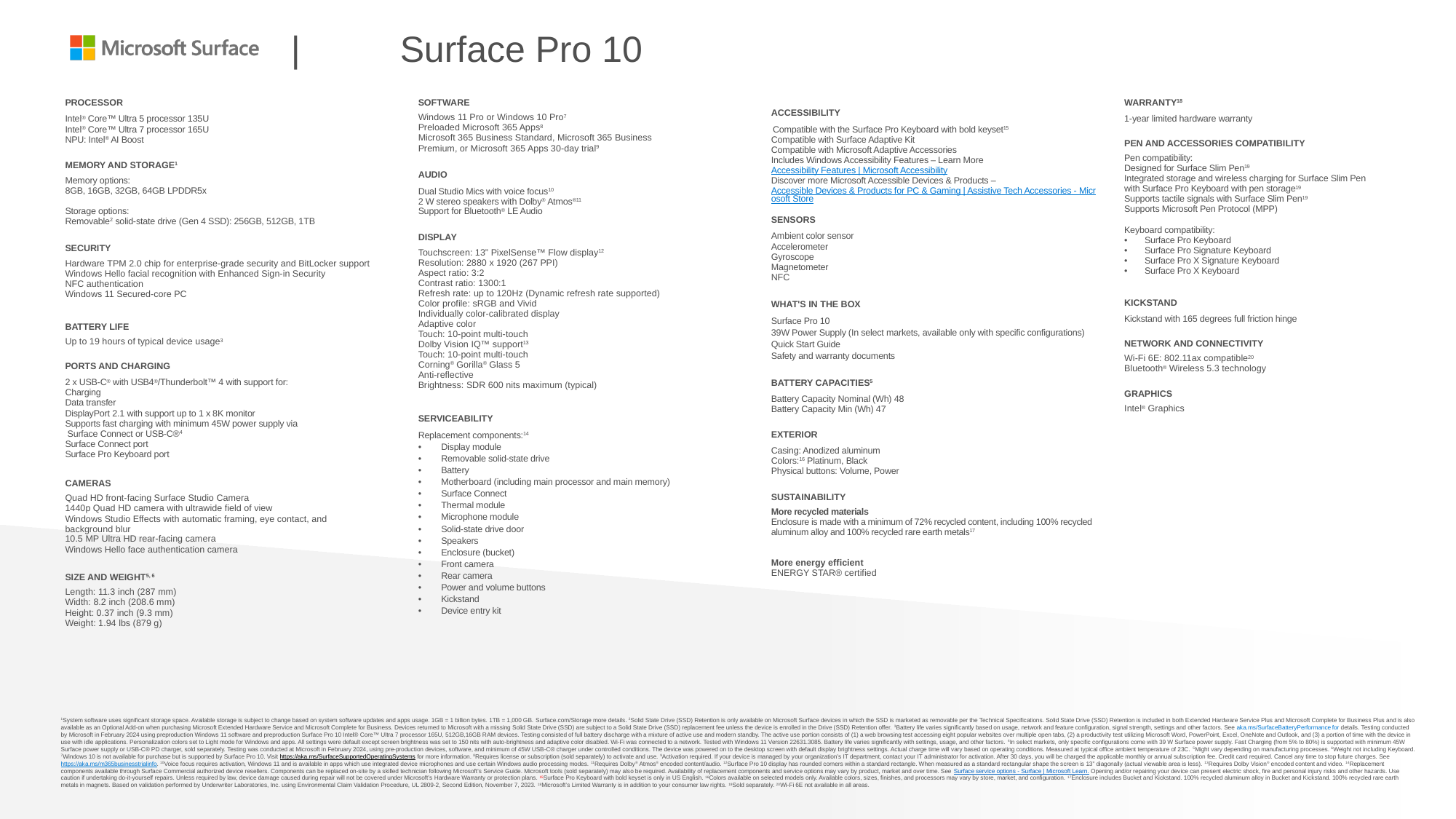

|	Surface Pro 10
| WARRANTY18 1-year limited hardware warranty |
| --- |
| PEN AND ACCESSORIES COMPATIBILITY Pen compatibility: Designed for Surface Slim Pen19 Integrated storage and wireless charging for Surface Slim Pen with Surface Pro Keyboard with pen storage19 Supports tactile signals with Surface Slim Pen19 Supports Microsoft Pen Protocol (MPP) Keyboard compatibility: Surface Pro Keyboard  Surface Pro Signature Keyboard  Surface Pro X Signature Keyboard  Surface Pro X Keyboard |
| KICKSTAND Kickstand with 165 degrees full friction hinge |
| NETWORK AND CONNECTIVITY Wi-Fi 6E: 802.11ax compatible20 Bluetooth® Wireless 5.3 technology |
| GRAPHICS Intel® Graphics |
| PROCESSOR Intel® Core™ Ultra 5 processor 135U Intel® Core™ Ultra 7 processor 165U NPU: Intel® AI Boost |
| --- |
| MEMORY AND STORAGE1 Memory options: 8GB, 16GB, 32GB, 64GB LPDDR5x Storage options: Removable2 solid-state drive (Gen 4 SSD): 256GB, 512GB, 1TB |
| SECURITY Hardware TPM 2.0 chip for enterprise-grade security and BitLocker support Windows Hello facial recognition with Enhanced Sign-in Security NFC authentication Windows 11 Secured-core PC |
| BATTERY LIFE Up to 19 hours of typical device usage3 |
| PORTS AND CHARGING 2 x USB-C® with USB4®/Thunderbolt™ 4 with support for: Charging Data transfer DisplayPort 2.1 with support up to 1 x 8K monitor Supports fast charging with minimum 45W power supply via Surface Connect or USB-C®4 Surface Connect port Surface Pro Keyboard port |
| CAMERAS Quad HD front-facing Surface Studio Camera 1440p Quad HD camera with ultrawide field of view Windows Studio Effects with automatic framing, eye contact, and background blur 10.5 MP Ultra HD rear-facing camera  Windows Hello face authentication camera |
| SIZE AND WEIGHT5, 6 Length: 11.3 inch (287 mm)  Width: 8.2 inch (208.6 mm) Height: 0.37 inch (9.3 mm) Weight: 1.94 lbs (879 g) |
| SOFTWARE Windows 11 Pro or Windows 10 Pro7 Preloaded Microsoft 365 Apps8 Microsoft 365 Business Standard, Microsoft 365 Business Premium, or Microsoft 365 Apps 30-day trial9 |
| --- |
| AUDIO Dual Studio Mics with voice focus10 2 W stereo speakers with Dolby® Atmos®11 Support for Bluetooth® LE Audio |
| DISPLAY Touchscreen: 13” PixelSense™ Flow display12 Resolution: 2880 x 1920 (267 PPI)  Aspect ratio: 3:2 Contrast ratio: 1300:1  Refresh rate: up to 120Hz (Dynamic refresh rate supported) Color profile: sRGB and Vivid Individually color-calibrated display Adaptive color Touch: 10-point multi-touch Dolby Vision IQ™ support13 Touch: 10-point multi-touch Corning® Gorilla® Glass 5 Anti-reflective Brightness: SDR 600 nits maximum (typical) |
| SERVICEABILITY Replacement components:14  Display module  Removable solid-state drive  Battery  Motherboard (including main processor and main memory)  Surface Connect   Thermal module  Microphone module  Solid-state drive door  Speakers  Enclosure (bucket)   Front camera  Rear camera  Power and volume buttons  Kickstand  Device entry kit |
| ACCESSIBILITY Compatible with the Surface Pro Keyboard with bold keyset15 Compatible with Surface Adaptive Kit Compatible with Microsoft Adaptive Accessories Includes Windows Accessibility Features – Learn More Accessibility Features | Microsoft Accessibility Discover more Microsoft Accessible Devices & Products – Accessible Devices & Products for PC & Gaming | Assistive Tech Accessories - Microsoft Store |
| --- |
| SENSORS Ambient color sensor Accelerometer Gyroscope Magnetometer NFC |
| WHAT'S IN THE BOX Surface Pro 10 39W Power Supply (In select markets, available only with specific configurations) Quick Start Guide Safety and warranty documents |
| BATTERY CAPACITIES5 Battery Capacity Nominal (Wh) 48 Battery Capacity Min (Wh) 47 |
| EXTERIOR Casing: Anodized aluminum Colors:16 Platinum, Black Physical buttons: Volume, Power |
| SUSTAINABILITY More recycled materials   Enclosure is made with a minimum of 72% recycled content, including 100% recycled aluminum alloy and 100% recycled rare earth metals17 More energy efficient  ENERGY STAR® certified |
1System software uses significant storage space. Available storage is subject to change based on system software updates and apps usage. 1GB = 1 billion bytes. 1TB = 1,000 GB. Surface.com/Storage more details. 2Solid State Drive (SSD) Retention is only available on Microsoft Surface devices in which the SSD is marketed as removable per the Technical Specifications. Solid State Drive (SSD) Retention is included in both Extended Hardware Service Plus and Microsoft Complete for Business Plus and is also available as an Optional Add-on when purchasing Microsoft Extended Hardware Service and Microsoft Complete for Business. Devices returned to Microsoft with a missing Solid State Drive (SSD) are subject to a Solid State Drive (SSD) replacement fee unless the device is enrolled in the Drive (SSD) Retention offer. 3Battery life varies significantly based on usage, network and feature configuration, signal strength, settings and other factors. See aka.ms/SurfaceBatteryPerformance for details. Testing conducted by Microsoft in February 2024 using preproduction Windows 11 software and preproduction Surface Pro 10 Intel® Core™ Ultra 7 processor 165U, 512GB,16GB RAM devices. Testing consisted of full battery discharge with a mixture of active use and modern standby. The active use portion consists of (1) a web browsing test accessing eight popular websites over multiple open tabs, (2) a productivity test utilizing Microsoft Word, PowerPoint, Excel, OneNote and Outlook, and (3) a portion of time with the device in use with idle applications. Personalization colors set to Light mode for Windows and apps. All settings were default except screen brightness was set to 150 nits with auto-brightness and adaptive color disabled. Wi-Fi was connected to a network. Tested with Windows 11 Version 22631.3085. Battery life varies significantly with settings, usage, and other factors. 4In select markets, only specific configurations come with 39 W Surface power supply. Fast Charging (from 5% to 80%) is supported with minimum 45W Surface power supply or USB-C® PD charger, sold separately. Testing was conducted at Microsoft in February 2024, using pre-production devices, software, and minimum of 45W USB-C® charger under controlled conditions. The device was powered on to the desktop screen with default display brightness settings. Actual charge time will vary based on operating conditions. Measured at typical office ambient temperature of 23C. 5Might vary depending on manufacturing processes. 6Weight not including Keyboard. 7Windows 10 is not available for purchase but is supported by Surface Pro 10. Visit https://aka.ms/SurfaceSupportedOperatingSystems for more information. 8Requires license or subscription (sold separately) to activate and use. 9Activation required. If your device is managed by your organization’s IT department, contact your IT administrator for activation. After 30 days, you will be charged the applicable monthly or annual subscription fee. Credit card required. Cancel any time to stop future charges. See https://aka.ms/m365businesstrialinfo. 10Voice focus requires activation, Windows 11 and is available in apps which use integrated device microphones and use certain Windows audio processing modes. 11Requires Dolby® Atmos® encoded content/audio. 12Surface Pro 10 display has rounded corners within a standard rectangle. When measured as a standard rectangular shape the screen is 13” diagonally (actual viewable area is less). 13Requires Dolby Vision® encoded content and video. 14Replacement components available through Surface Commercial authorized device resellers. Components can be replaced on-site by a skilled technician following Microsoft’s Service Guide. Microsoft tools (sold separately) may also be required. Availability of replacement components and service options may vary by product, market and over time. See Surface service options - Surface | Microsoft Learn. Opening and/or repairing your device can present electric shock, fire and personal injury risks and other hazards. Use caution if undertaking do-it-yourself repairs. Unless required by law, device damage caused during repair will not be covered under Microsoft’s Hardware Warranty or protection plans. 15Surface Pro Keyboard with bold keyset is only in US English. 16Colors available on selected models only. Available colors, sizes, finishes, and processors may vary by store, market, and configuration. 17Enclosure includes Bucket and Kickstand. 100% recycled aluminum alloy in Bucket and Kickstand. 100% recycled rare earth metals in magnets. Based on validation performed by Underwriter Laboratories, Inc. using Environmental Claim Validation Procedure, UL 2809-2, Second Edition, November 7, 2023. 18Microsoft’s Limited Warranty is in addition to your consumer law rights. 19Sold separately. 20Wi-Fi 6E not available in all areas.